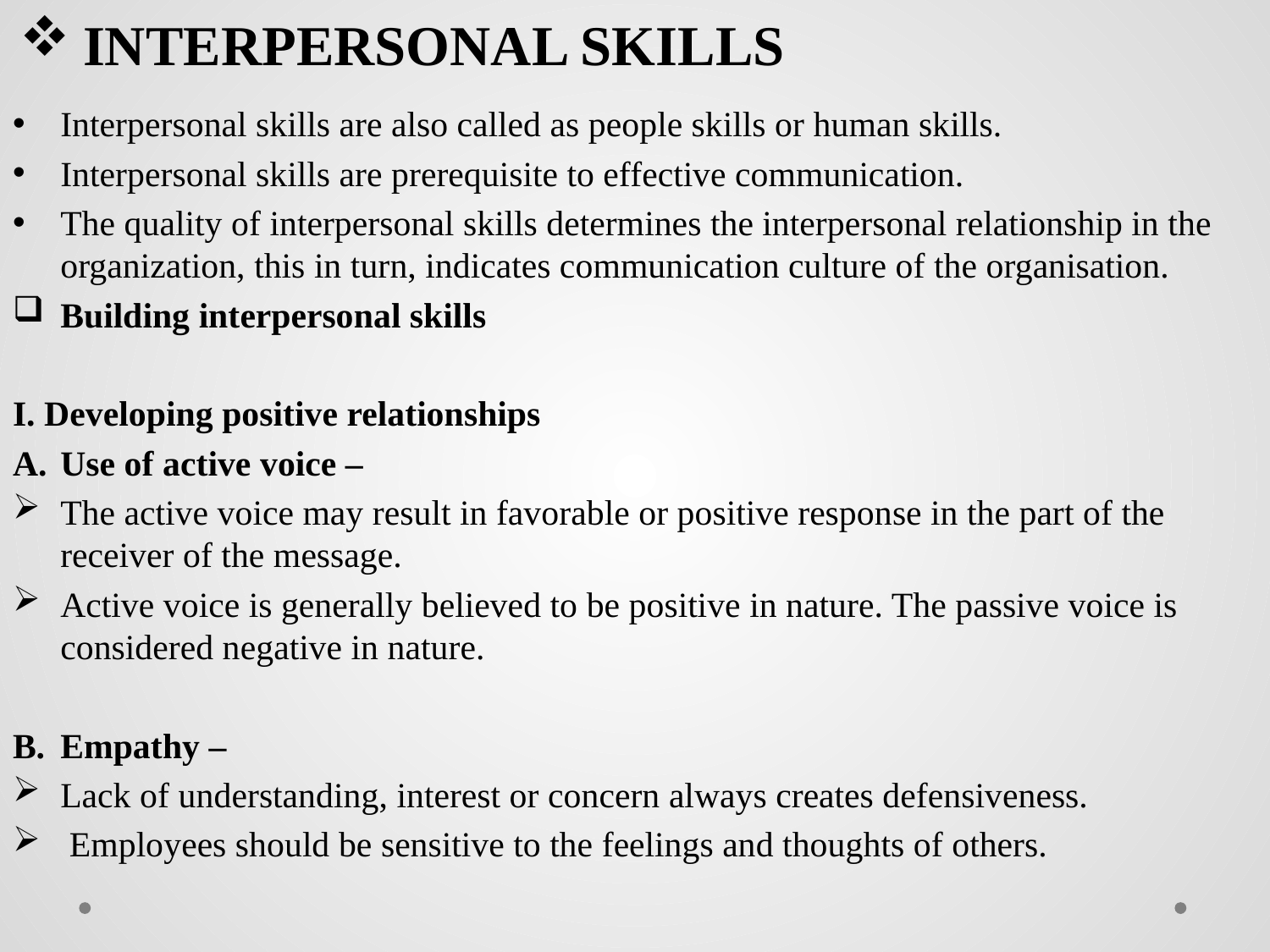

# INTERPERSONAL SKILLS
Interpersonal skills are also called as people skills or human skills.
Interpersonal skills are prerequisite to effective communication.
The quality of interpersonal skills determines the interpersonal relationship in the organization, this in turn, indicates communication culture of the organisation.
Building interpersonal skills

I. Developing positive relationships
Use of active voice –
The active voice may result in favorable or positive response in the part of the receiver of the message.
Active voice is generally believed to be positive in nature. The passive voice is considered negative in nature.

Empathy –
Lack of understanding, interest or concern always creates defensiveness.
 Employees should be sensitive to the feelings and thoughts of others.